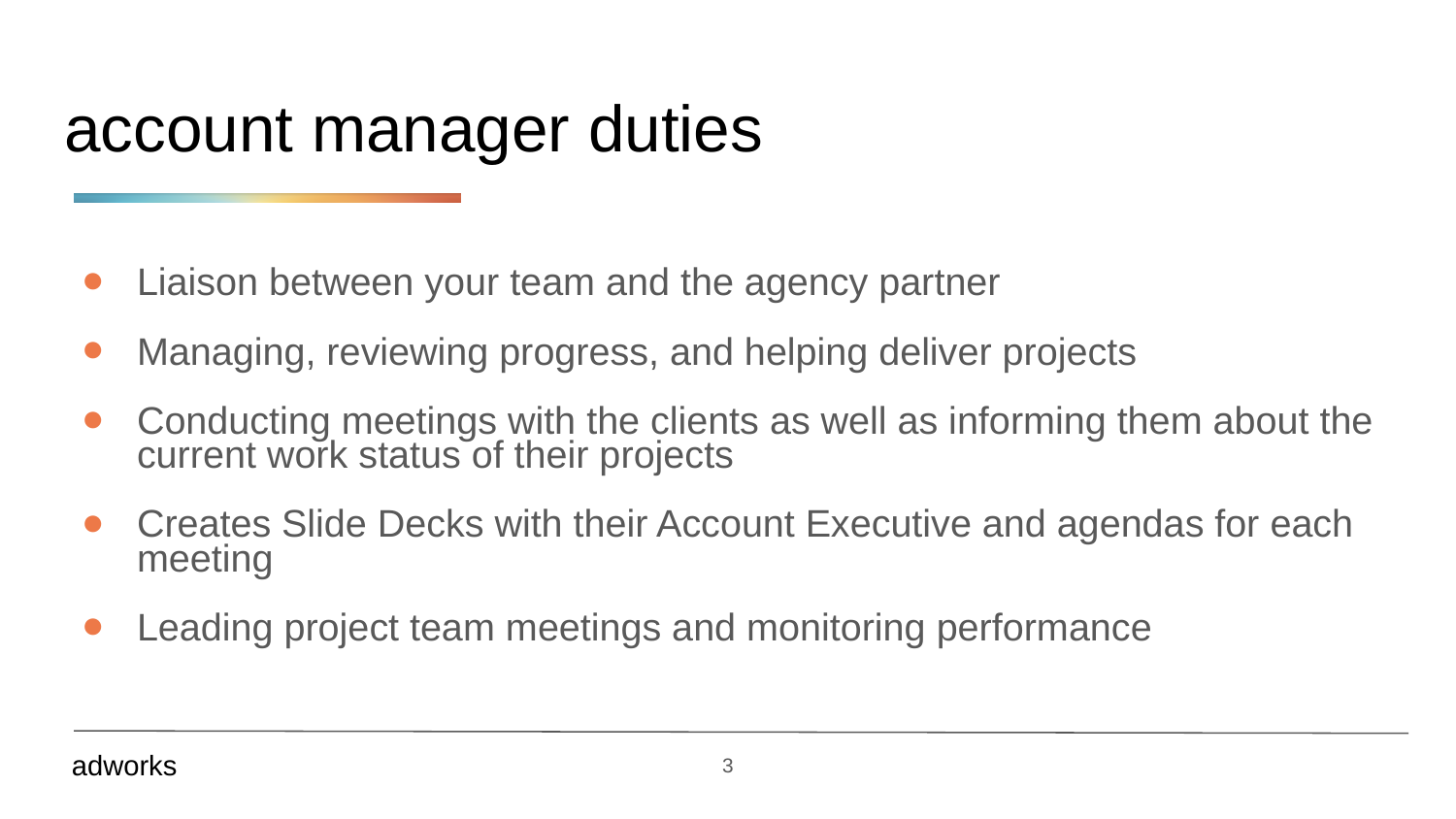

# account manager duties

Liaison between your team and the agency partner

Managing, reviewing progress, and helping deliver projects

Conducting meetings with the clients as well as informing them about the current work status of their projects

Creates Slide Decks with their Account Executive and agendas for each meeting

Leading project team meetings and monitoring performance

3